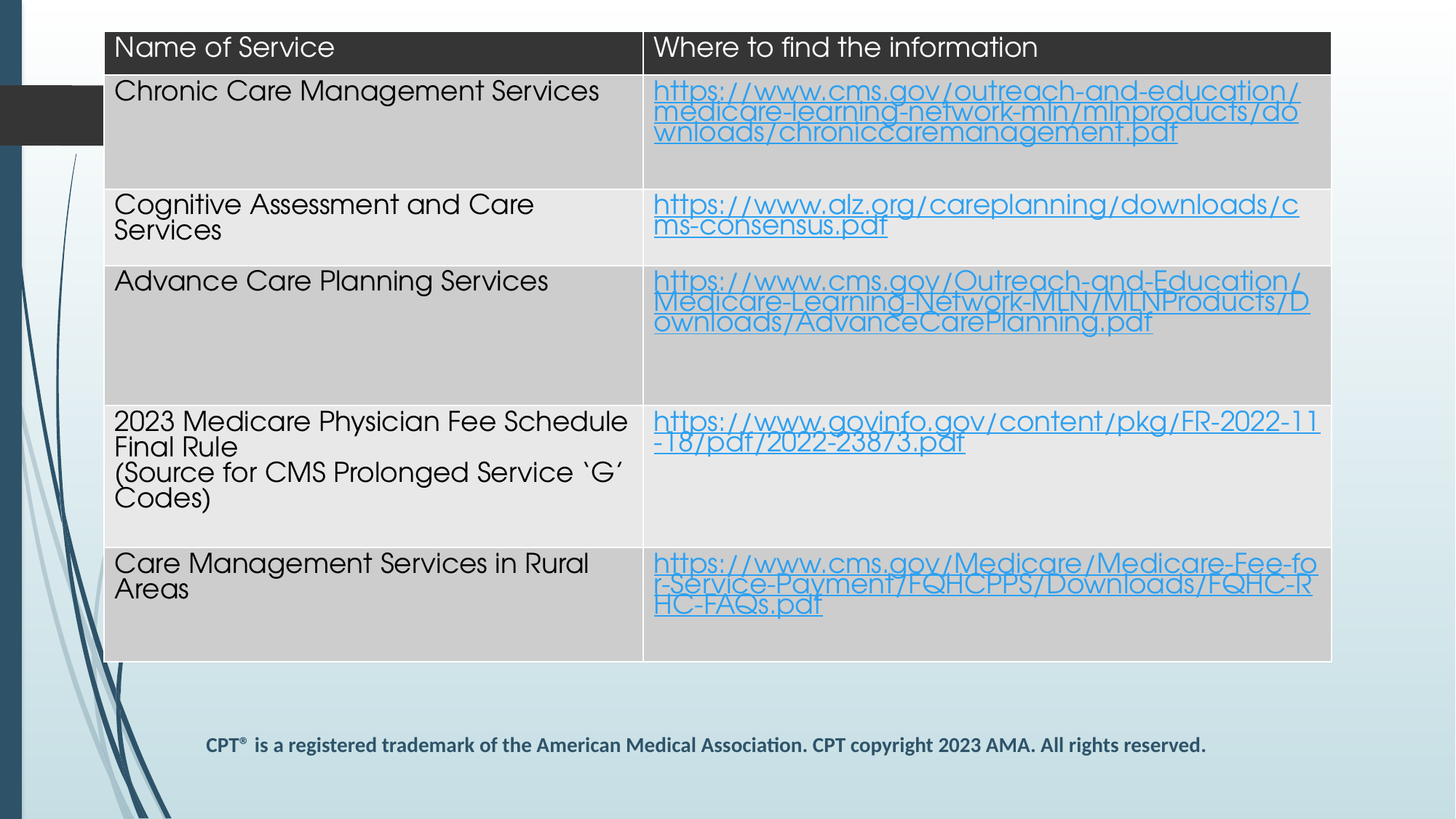

| Name of Service | Where to find the information |
| --- | --- |
| Chronic Care Management Services | https://www.cms.gov/outreach-and-education/medicare-learning-network-mln/mlnproducts/downloads/chroniccaremanagement.pdf |
| Cognitive Assessment and Care Services | https://www.alz.org/careplanning/downloads/cms-consensus.pdf |
| Advance Care Planning Services | https://www.cms.gov/Outreach-and-Education/Medicare-Learning-Network-MLN/MLNProducts/Downloads/AdvanceCarePlanning.pdf |
| 2023 Medicare Physician Fee Schedule Final Rule (Source for CMS Prolonged Service ‘G’ Codes) | https://www.govinfo.gov/content/pkg/FR-2022-11-18/pdf/2022-23873.pdf |
| Care Management Services in Rural Areas | https://www.cms.gov/Medicare/Medicare-Fee-for-Service-Payment/FQHCPPS/Downloads/FQHC-RHC-FAQs.pdf |
CPT® is a registered trademark of the American Medical Association. CPT copyright 2023 AMA. All rights reserved.